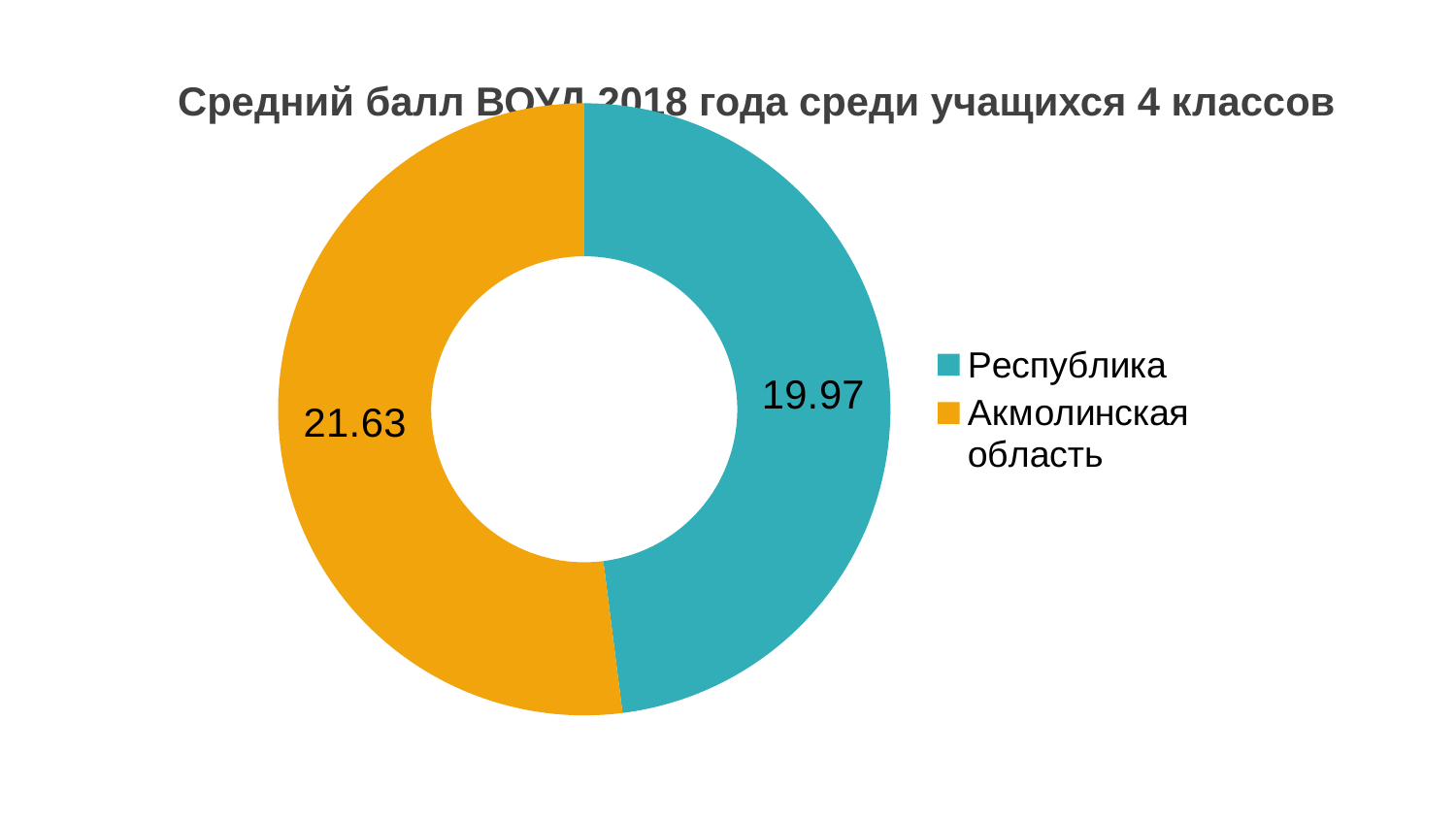

Средний балл ВОУД 2018 года среди учащихся 4 классов

### Chart

| Category | Продажи |
|---|---|
| Республика | 19.97 |
| Акмолинская область | 21.63 |